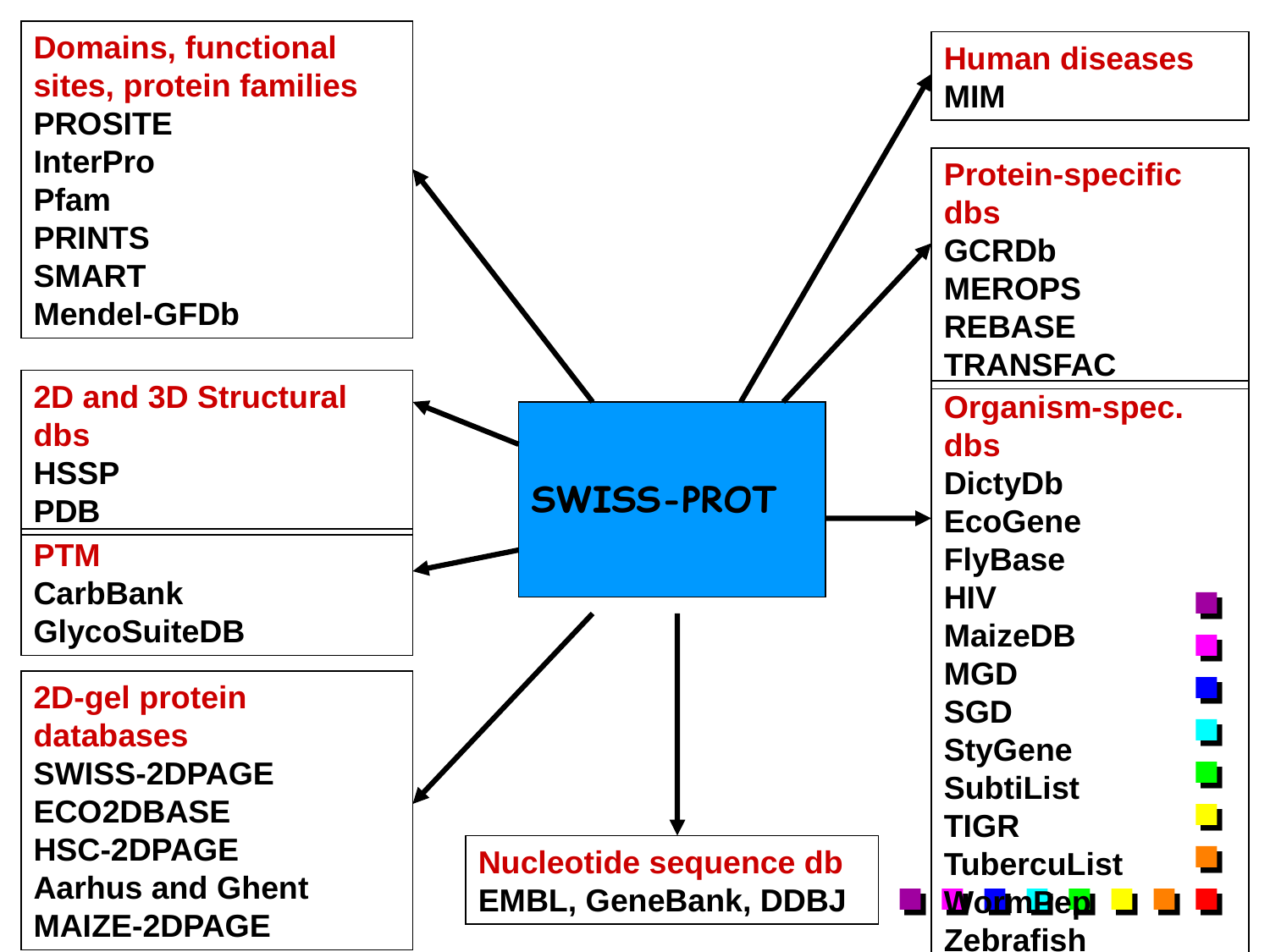

Domains, functional sites, protein families
PROSITE
InterPro
Pfam
PRINTS
SMART
Mendel-GFDb
Human diseases
MIM

Protein-specific dbs
GCRDb
MEROPS
REBASE
TRANSFAC

2D and 3D Structural dbs
HSSP
PDB
Organism-spec. dbs
DictyDb
EcoGene
FlyBase
HIV
MaizeDB
MGD
SGD
StyGene
SubtiList
TIGR
TubercuList
WormPep
Zebrafish

SWISS-PROT

PTM
CarbBank
GlycoSuiteDB

2D-gel protein databases
SWISS-2DPAGE
ECO2DBASE
HSC-2DPAGE
Aarhus and Ghent
MAIZE-2DPAGE
Nucleotide sequence db
EMBL, GeneBank, DDBJ